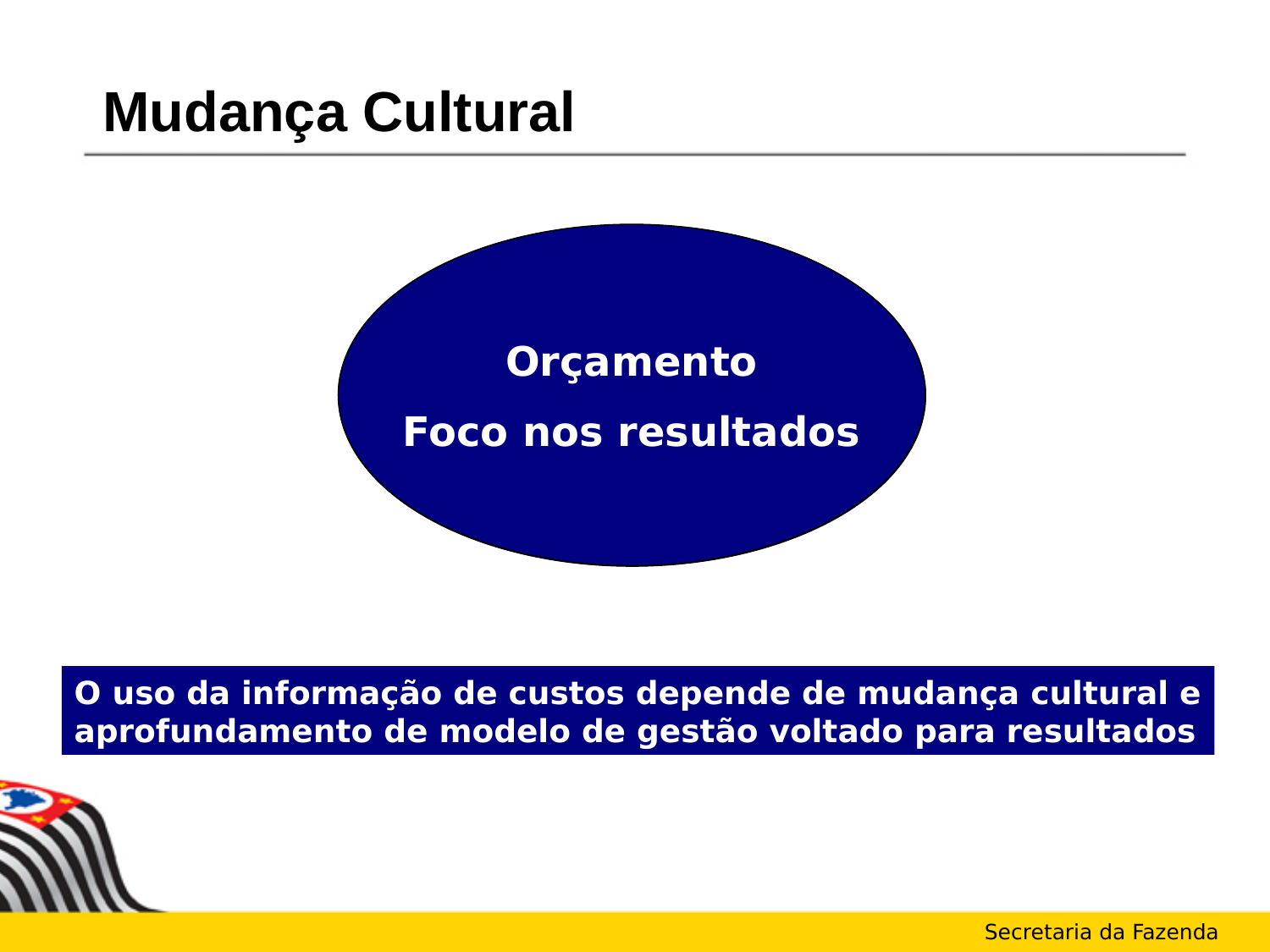

# Mudança Cultural
Orçamento

Foco nos resultados
Orçamento

Foco nos insumos
O uso da informação de custos depende de mudança cultural e
aprofundamento de modelo de gestão voltado para resultados
Secretaria da Fazenda